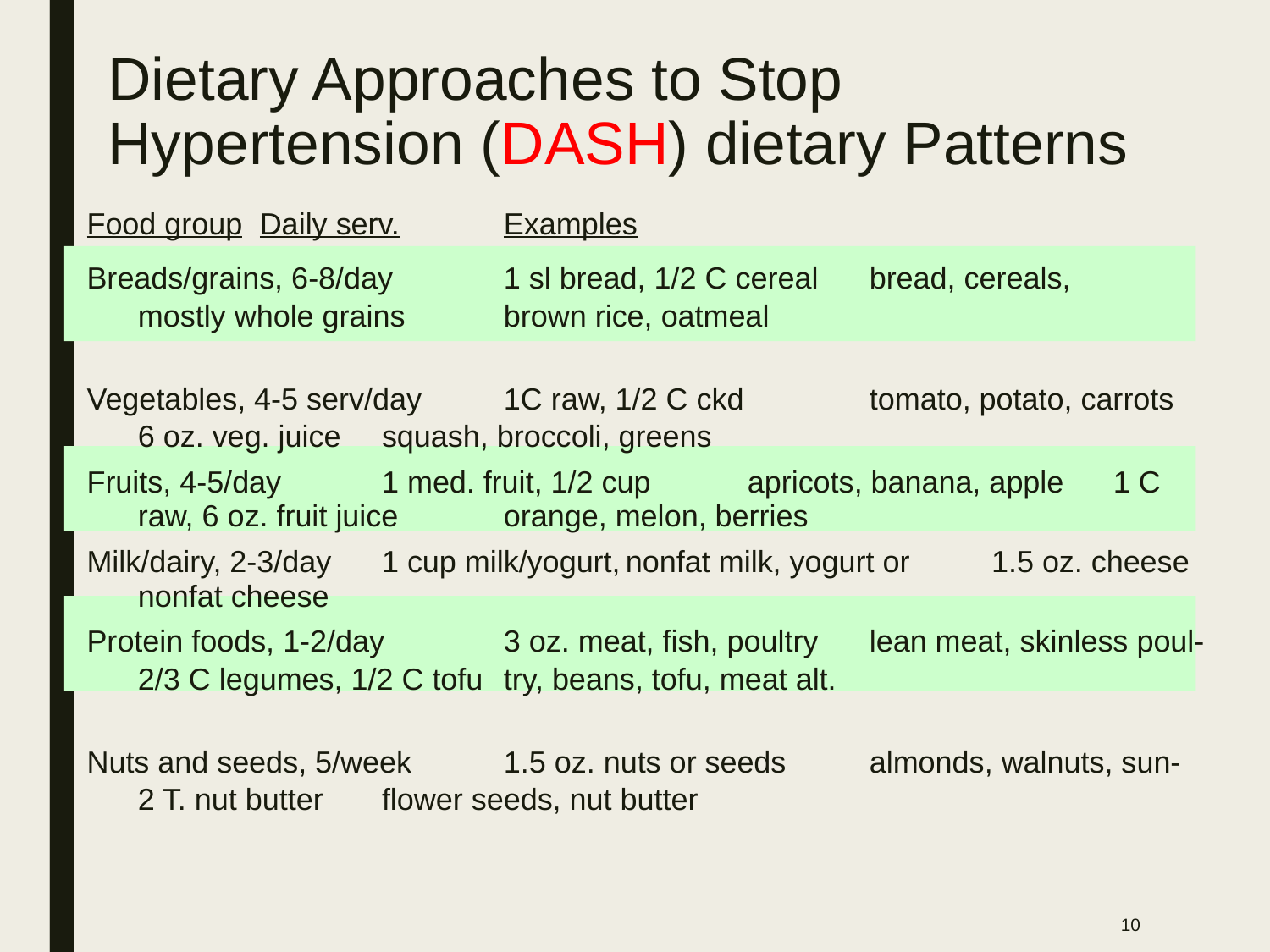

# Dietary Approaches to Stop Hypertension (DASH) dietary Patterns
Food group			Daily serv.			Examples
Breads/grains, 6-8/day	1 sl bread, 1/2 C cereal 	bread, cereals,
					mostly whole grains		brown rice, oatmeal

Vegetables, 4-5 serv/day	1C raw, 1/2 C ckd 		tomato, potato, carrots
					6 oz. veg. juice		squash, broccoli, greens
Fruits, 4-5/day		1 med. fruit, 1/2 cup 	apricots, banana, apple				1 C raw, 6 oz. fruit juice	orange, melon, berries
Milk/dairy, 2-3/day 		1 cup milk/yogurt,		nonfat milk, yogurt or 				1.5 oz. cheese		nonfat cheese
Protein foods, 1-2/day 	3 oz. meat, fish, poultry	lean meat, skinless poul-
					2/3 C legumes, 1/2 C tofu	try, beans, tofu, meat alt.

Nuts and seeds, 5/week	1.5 oz. nuts or seeds		almonds, walnuts, sun-
					2 T. nut butter			flower seeds, nut butter

10